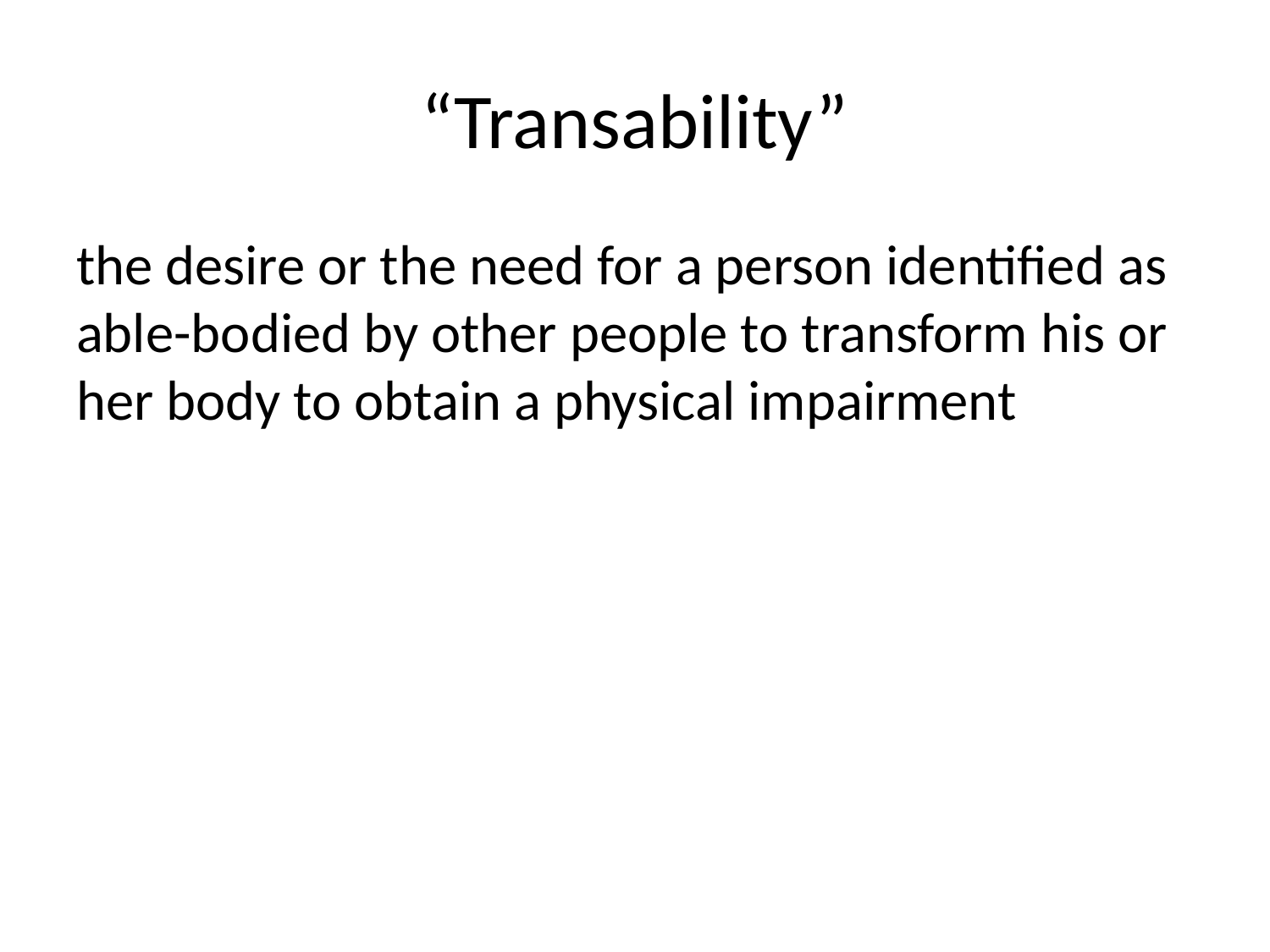

# “Transability”
the desire or the need for a person identified as able-bodied by other people to transform his or her body to obtain a physical impairment